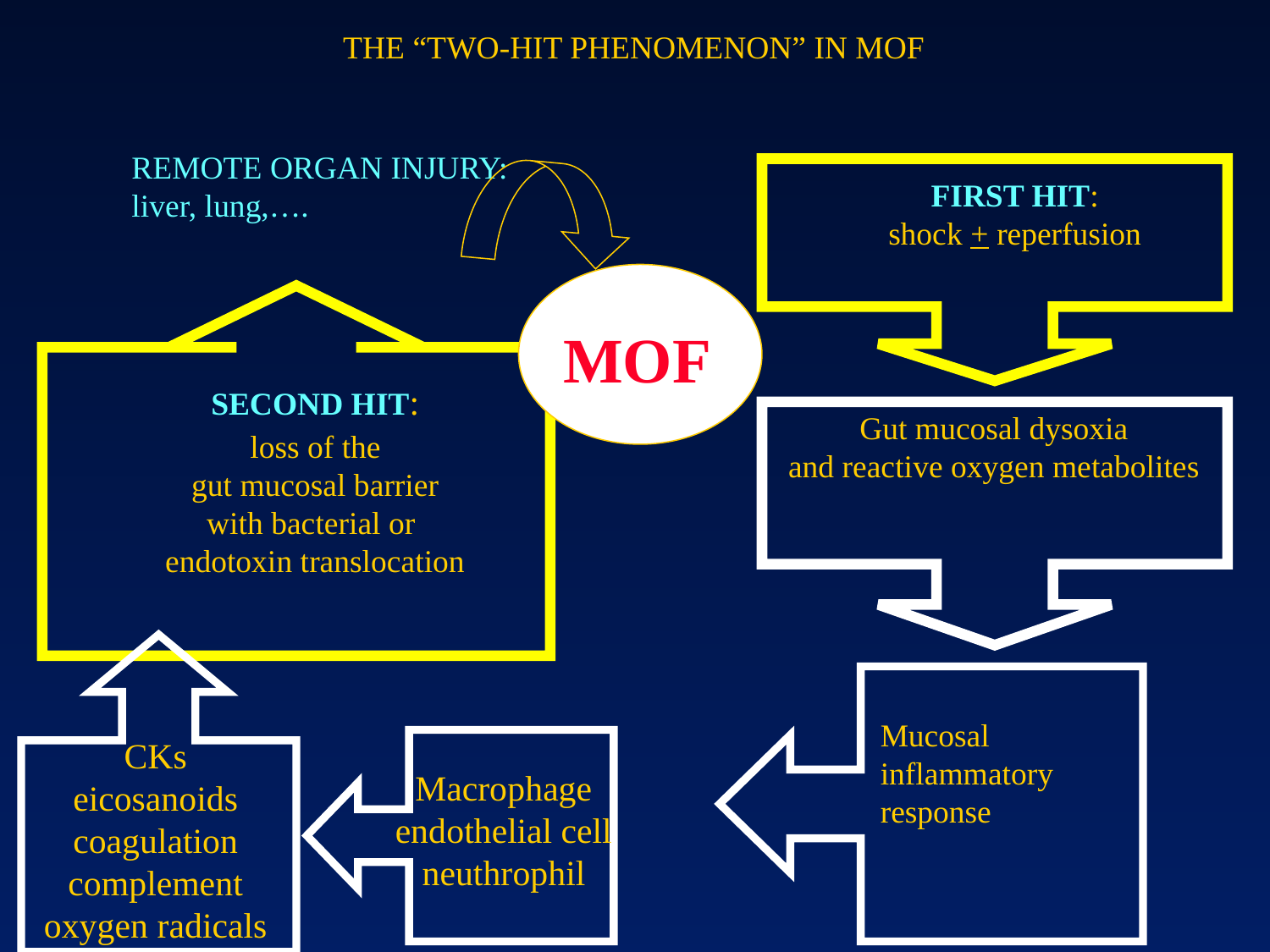

THE “TWO-HIT PHENOMENON” IN MOF
REMOTE ORGAN INJURY:
liver, lung,….

MOF
SECOND HIT:
 loss of the
gut mucosal barrier
with bacterial or
endotoxin translocation

CKs
eicosanoids
coagulation
complement
oxygen radicals

Macrophage
endothelial cell
neuthrophil

FIRST HIT:
shock + reperfusion
Gut mucosal dysoxia
and reactive oxygen metabolites

Mucosal
inflammatory
response